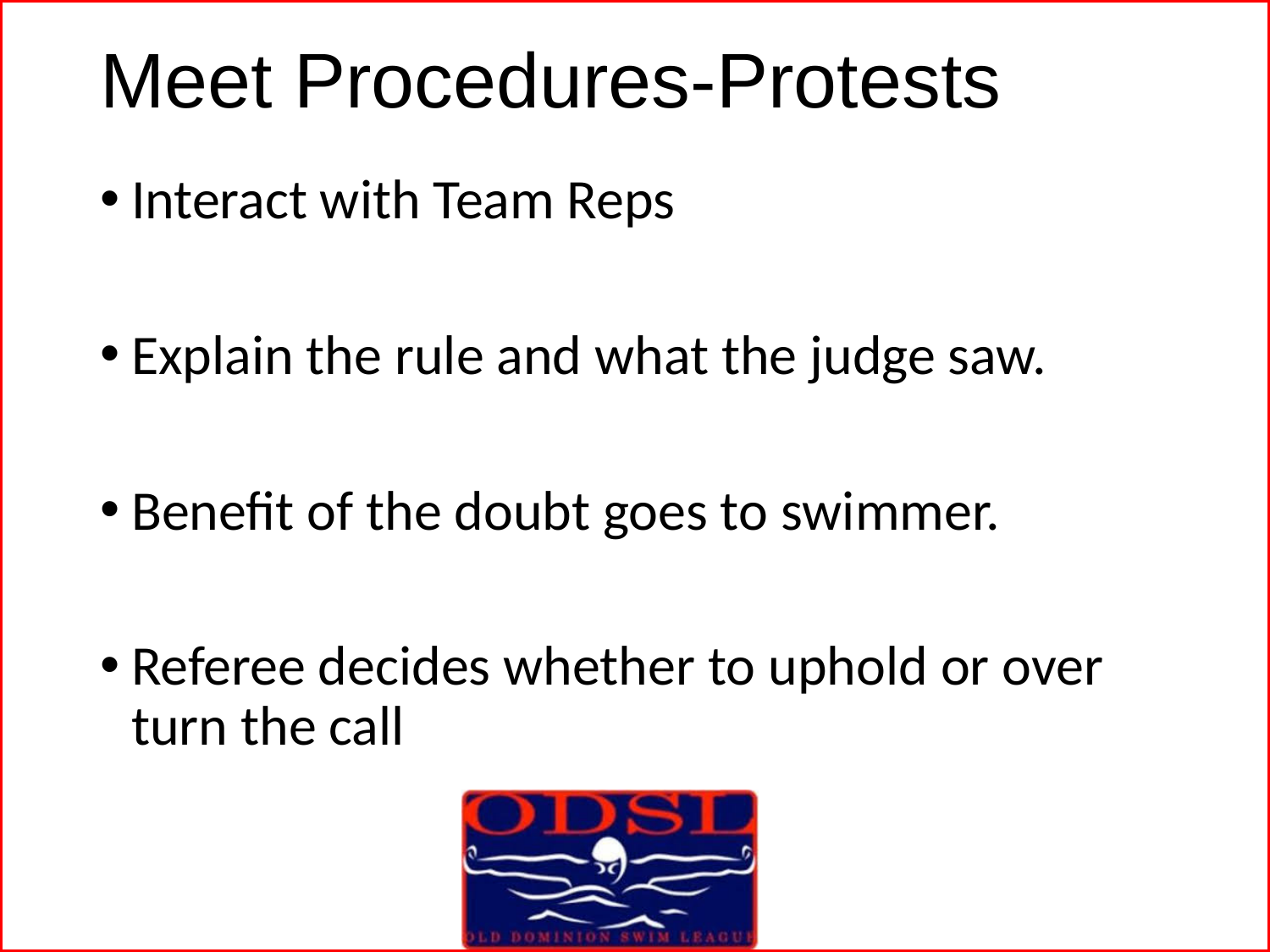

# Meet Procedures-Protests
Interact with Team Reps

Explain the rule and what the judge saw.

Benefit of the doubt goes to swimmer.

Referee decides whether to uphold or over turn the call